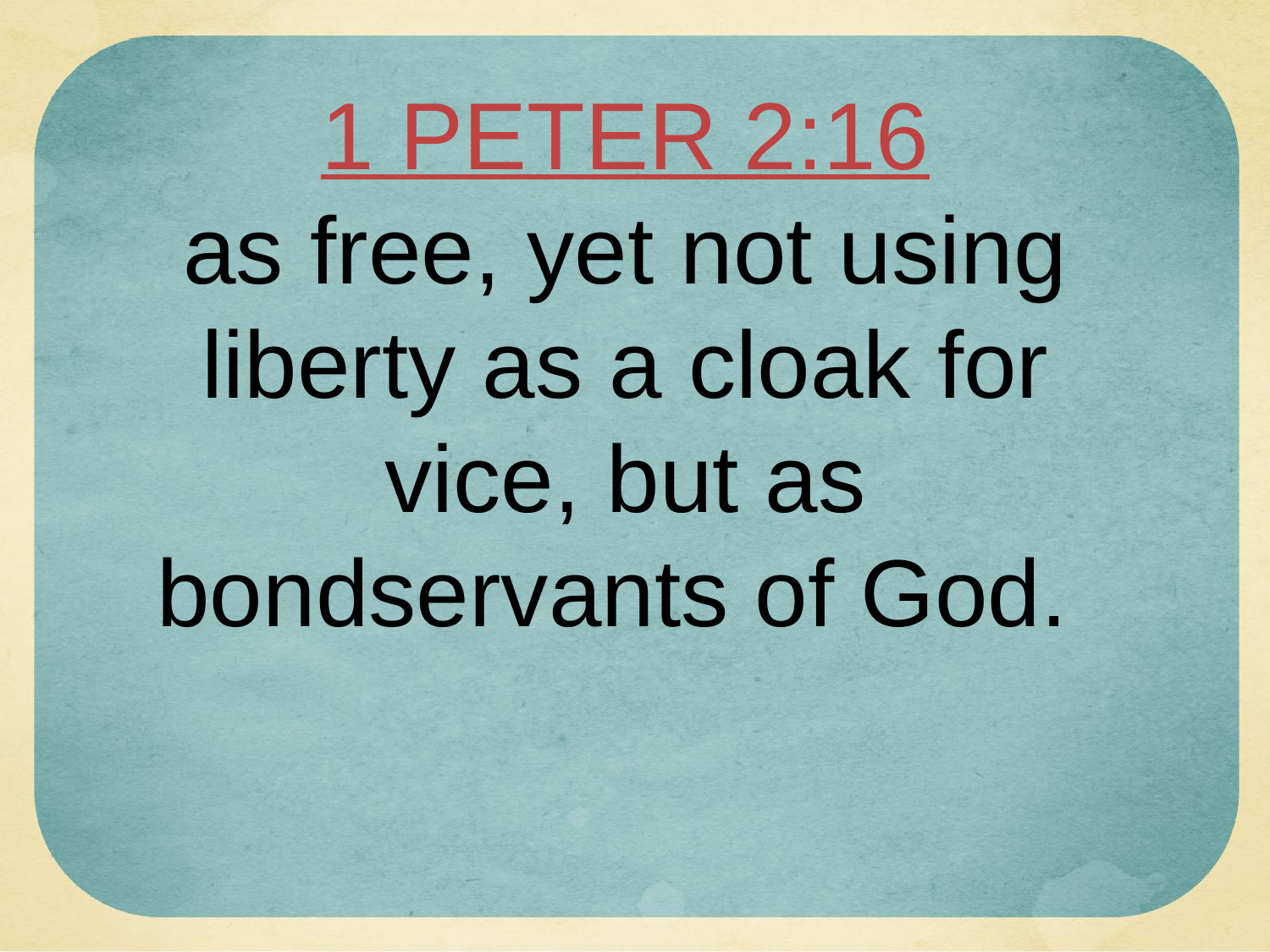

1 PETER 2:16
as free, yet not using liberty as a cloak for vice, but as bondservants of God.